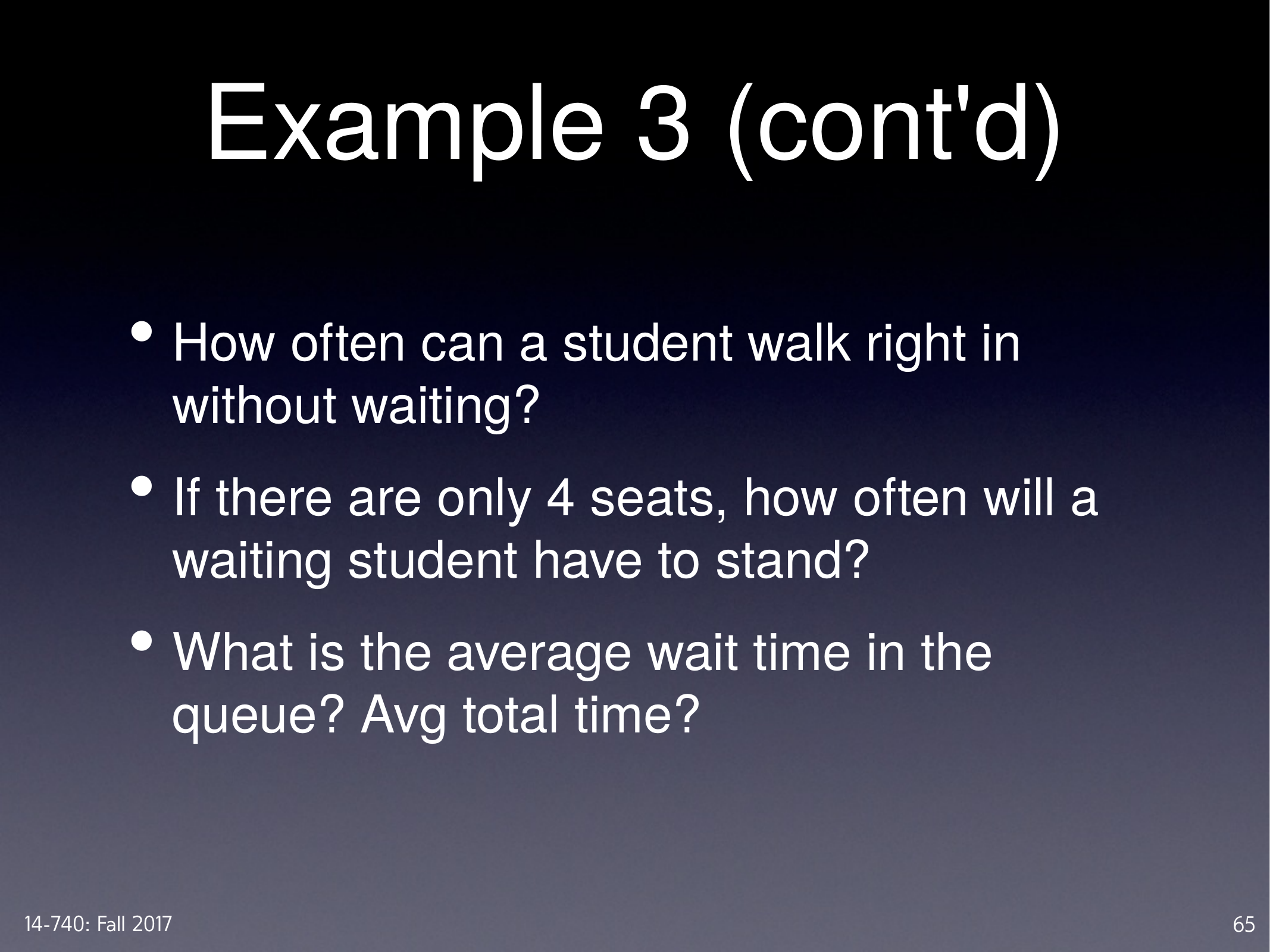

# Example 3 (cont'd)
How often can a student walk right in without waiting?
If there are only 4 seats, how often will a waiting student have to stand?
What is the average wait time in the queue? Avg total time?
65